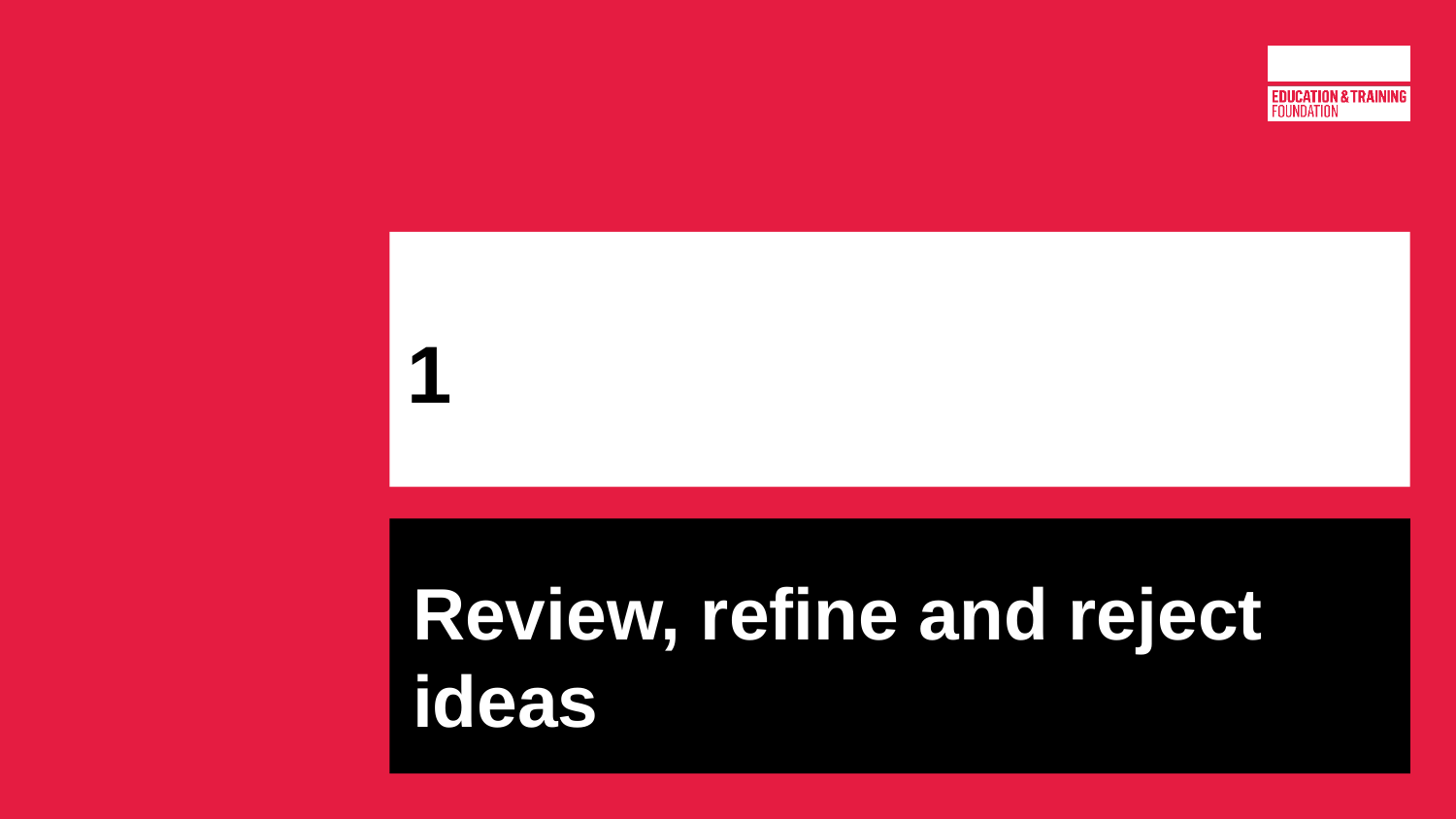

# 1
Review, refine and reject ideas